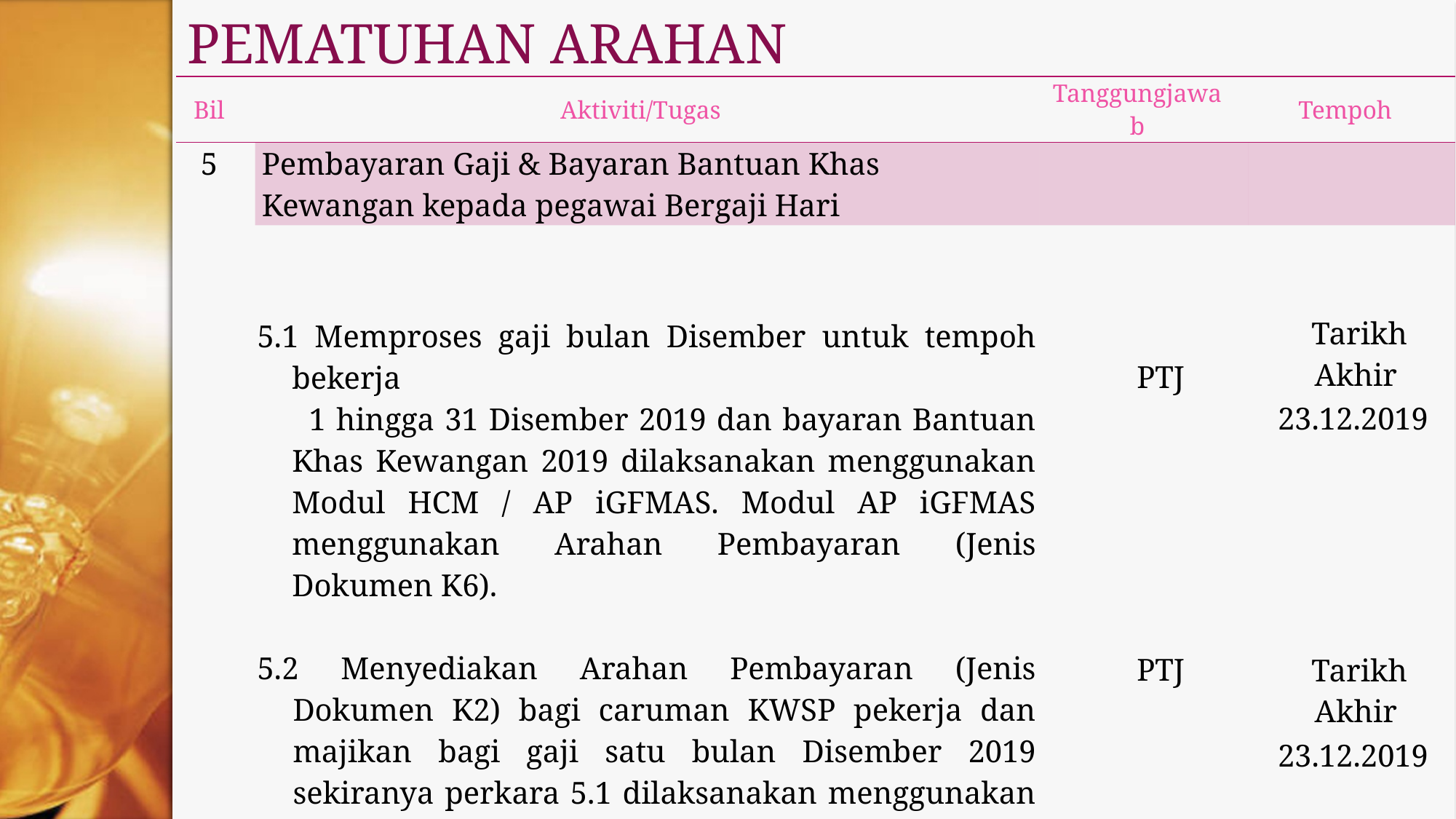

# PEMATUHAN ARAHAN
| Bil | Aktiviti/Tugas | Tanggungjawab | Tempoh |
| --- | --- | --- | --- |
| 5 | Pembayaran Gaji & Bayaran Bantuan Khas Kewangan kepada pegawai Bergaji Hari |  |  |
|  | 5.1 Memproses gaji bulan Disember untuk tempoh bekerja 1 hingga 31 Disember 2019 dan bayaran Bantuan Khas Kewangan 2019 dilaksanakan menggunakan Modul HCM / AP iGFMAS. Modul AP iGFMAS menggunakan Arahan Pembayaran (Jenis Dokumen K6). 5.2 Menyediakan Arahan Pembayaran (Jenis Dokumen K2) bagi caruman KWSP pekerja dan majikan bagi gaji satu bulan Disember 2019 sekiranya perkara 5.1 dilaksanakan menggunakan Modul AP iGFMAS. | PTJ PTJ | Tarikh Akhir 23.12.2019 Tarikh Akhir 23.12.2019 |